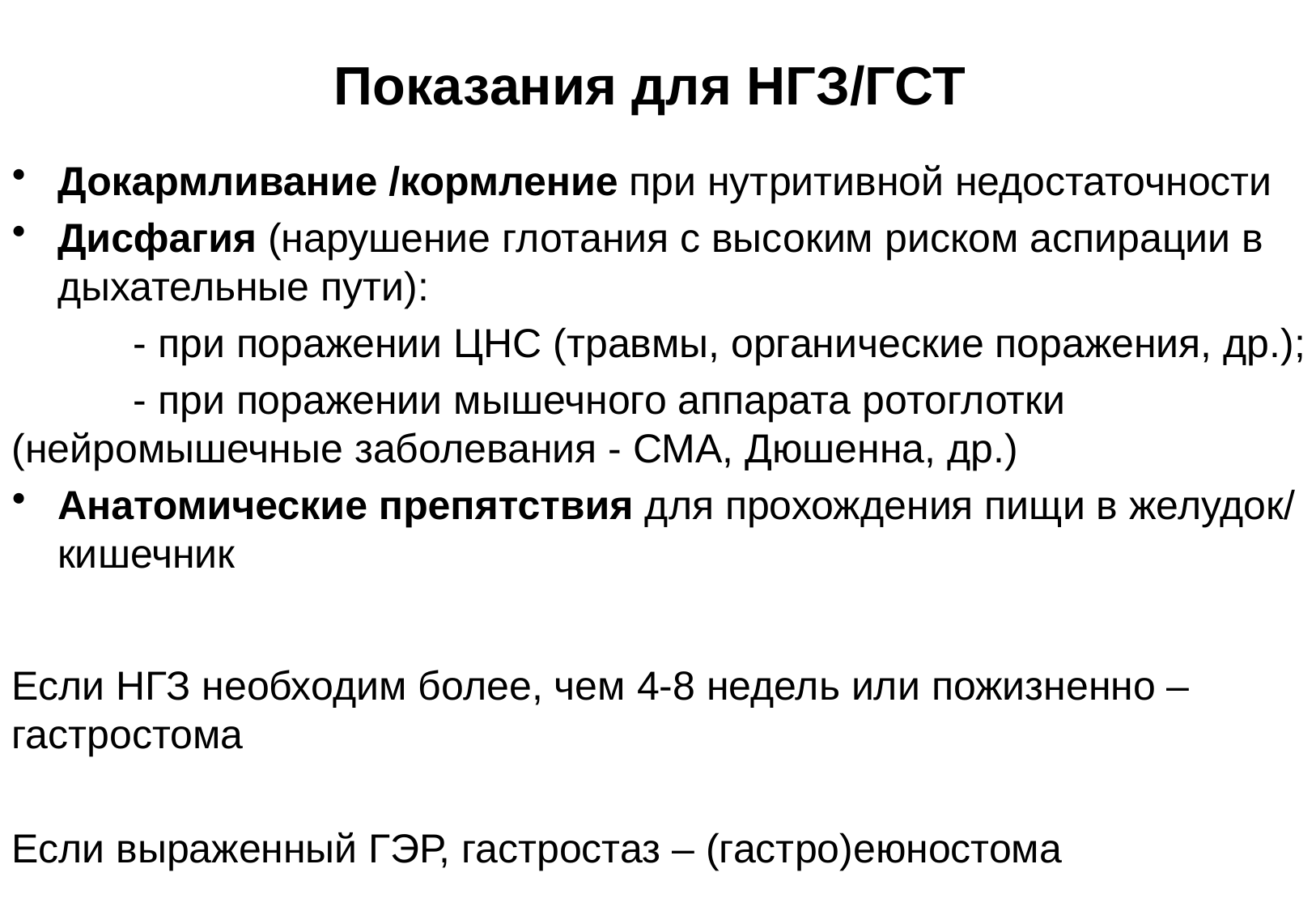

# Показания для НГЗ/ГСТ
Докармливание /кормление при нутритивной недостаточности
Дисфагия (нарушение глотания с высоким риском аспирации в дыхательные пути):
	- при поражении ЦНС (травмы, органические поражения, др.);
	- при поражении мышечного аппарата ротоглотки 	(нейромышечные заболевания - СМА, Дюшенна, др.)
Анатомические препятствия для прохождения пищи в желудок/ кишечник

Если НГЗ необходим более, чем 4-8 недель или пожизненно – гастростома

Если выраженный ГЭР, гастростаз – (гастро)еюностома